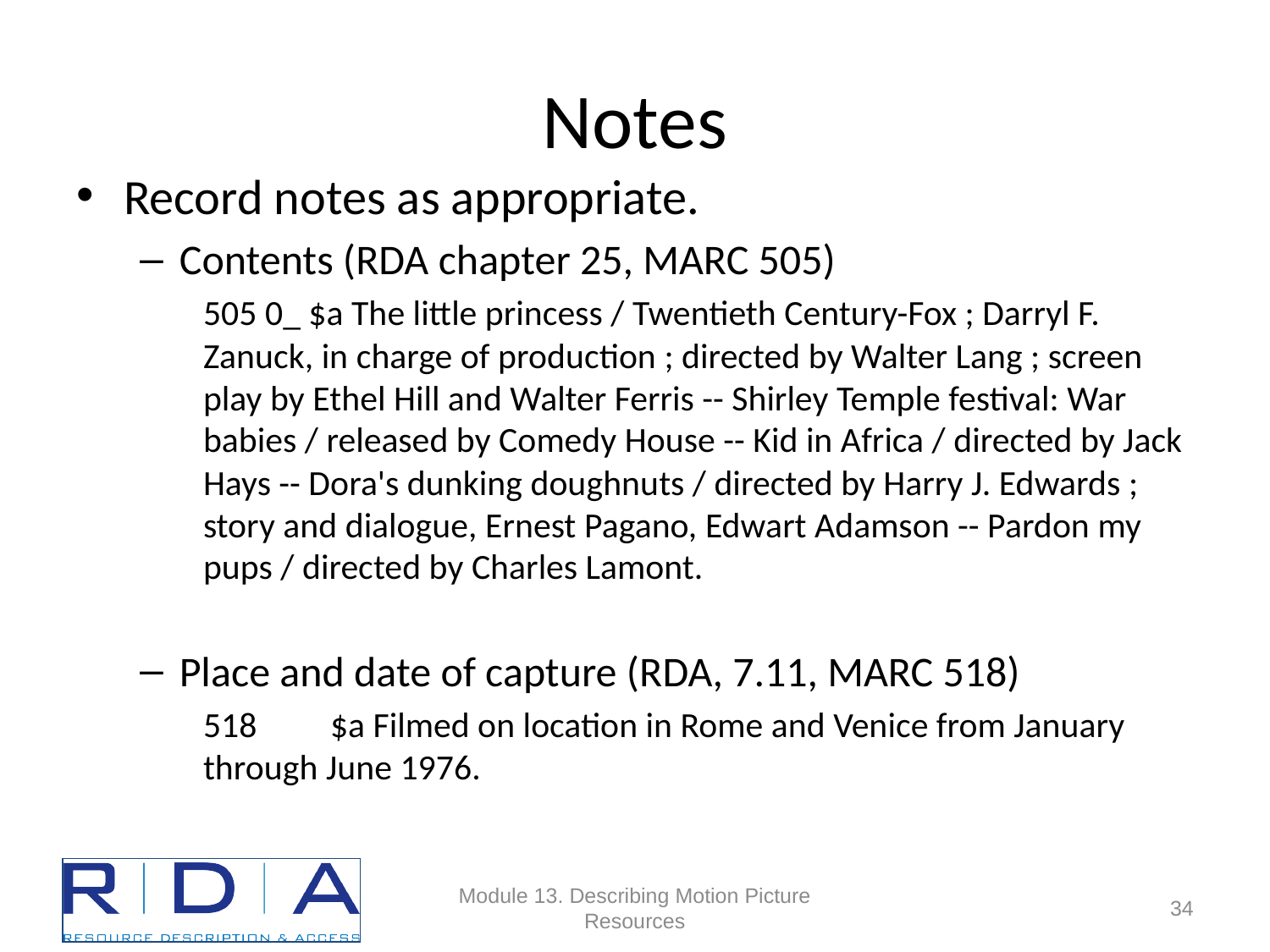

# Notes
Record notes as appropriate.
Contents (RDA chapter 25, MARC 505)
505 0_ $a The little princess / Twentieth Century-Fox ; Darryl F. Zanuck, in charge of production ; directed by Walter Lang ; screen play by Ethel Hill and Walter Ferris -- Shirley Temple festival: War babies / released by Comedy House -- Kid in Africa / directed by Jack Hays -- Dora's dunking doughnuts / directed by Harry J. Edwards ; story and dialogue, Ernest Pagano, Edwart Adamson -- Pardon my pups / directed by Charles Lamont.

Place and date of capture (RDA, 7.11, MARC 518)
518	$a Filmed on location in Rome and Venice from January through June 1976.
Module 13. Describing Motion Picture Resources
34